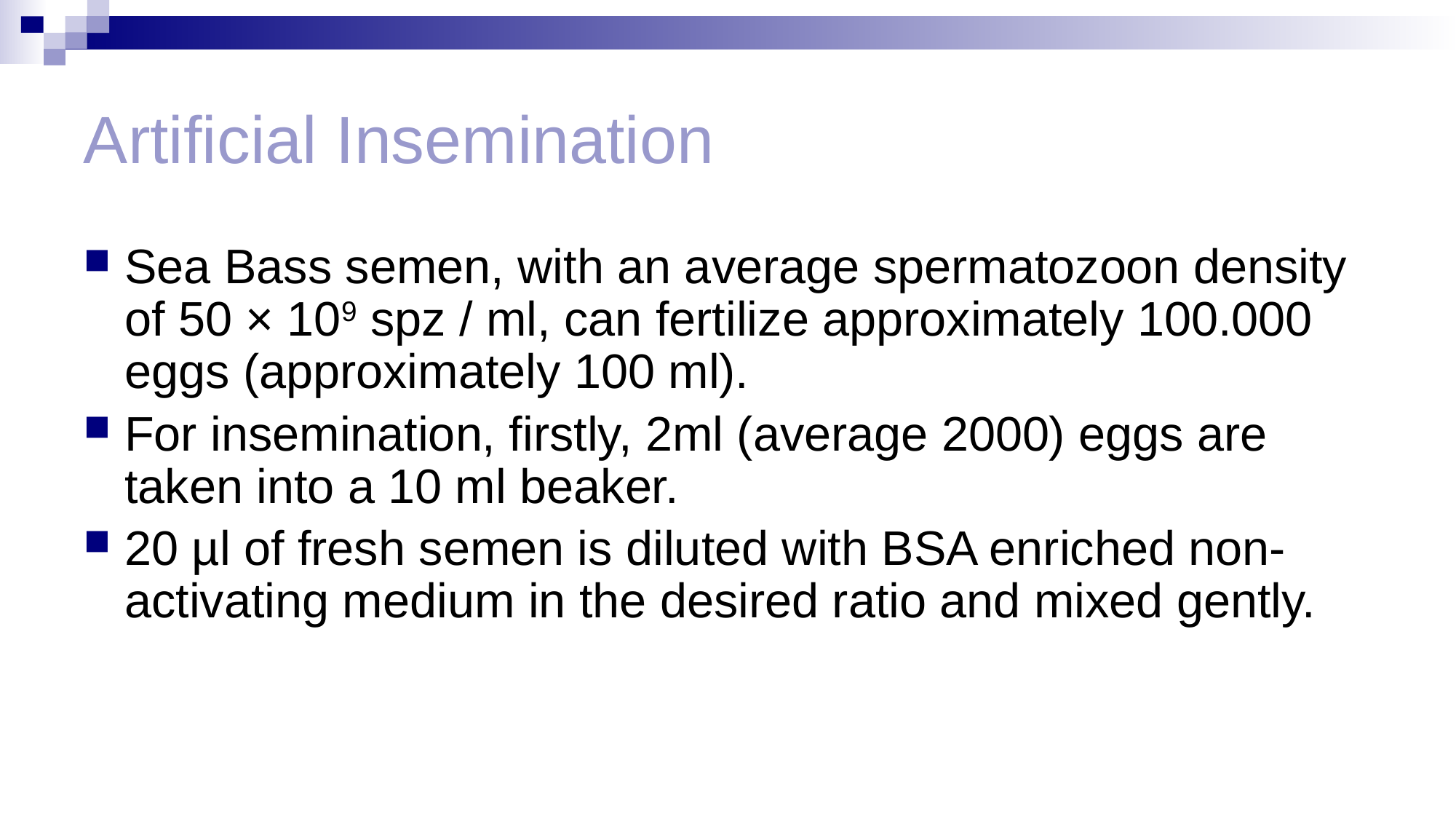

Artificial Insemination
Sea Bass semen, with an average spermatozoon density of 50 × 109 spz / ml, can fertilize approximately 100.000 eggs (approximately 100 ml).
For insemination, firstly, 2ml (average 2000) eggs are taken into a 10 ml beaker.
20 µl of fresh semen is diluted with BSA enriched non-activating medium in the desired ratio and mixed gently.